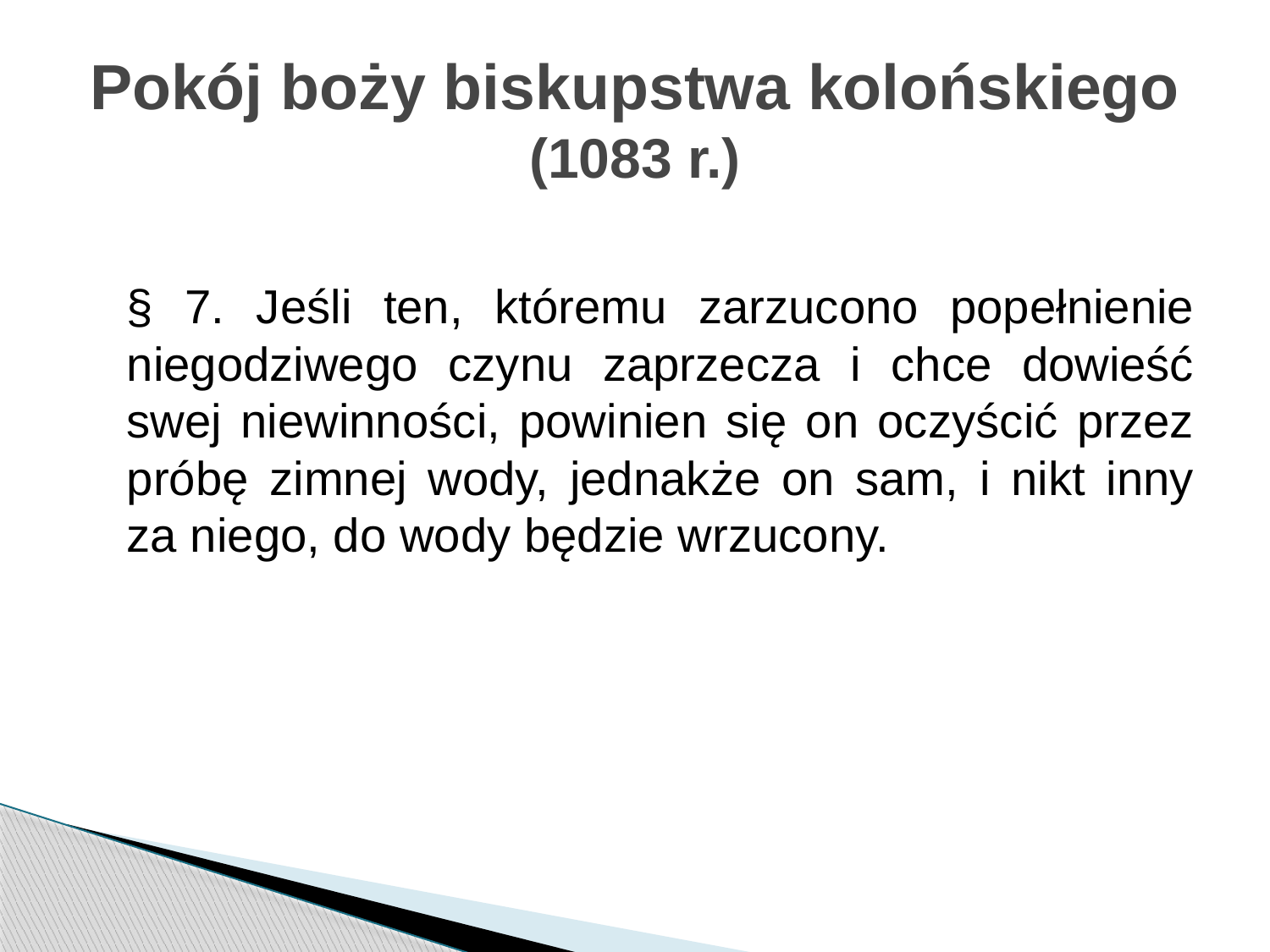

# Pokój boży biskupstwa kolońskiego (1083 r.)

	§ 7. Jeśli ten, któremu zarzucono popełnienie niegodziwego czynu zaprzecza i chce dowieść swej niewinności, powinien się on oczyścić przez próbę zimnej wody, jednakże on sam, i nikt inny za niego, do wody będzie wrzucony.